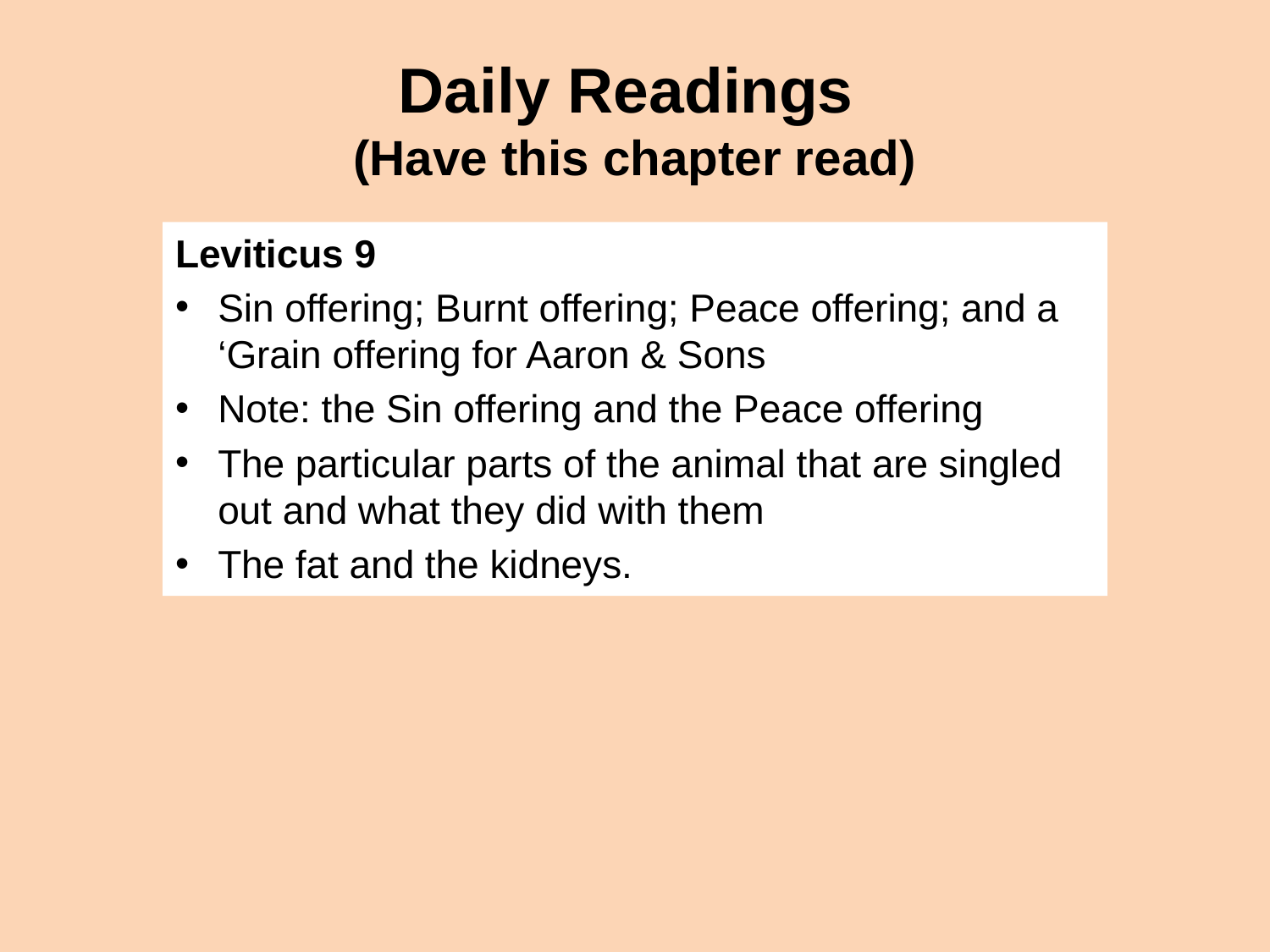

# Daily Readings (Have this chapter read)
Leviticus 9
Sin offering; Burnt offering; Peace offering; and a ‘Grain offering for Aaron & Sons
Note: the Sin offering and the Peace offering
The particular parts of the animal that are singled out and what they did with them
The fat and the kidneys.